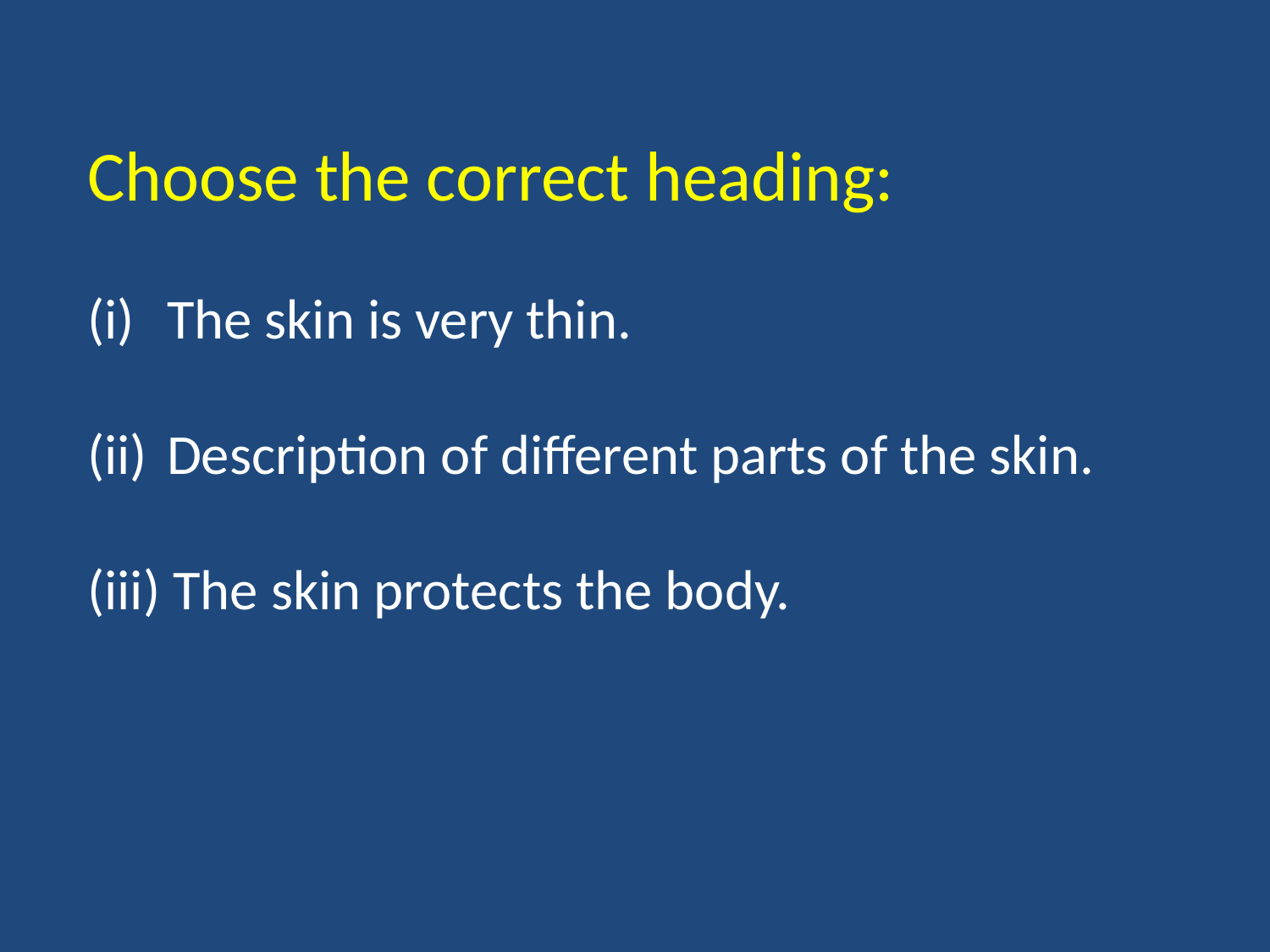

Choose the correct heading:

The skin is very thin.

Description of different parts of the skin.

(iii) The skin protects the body.